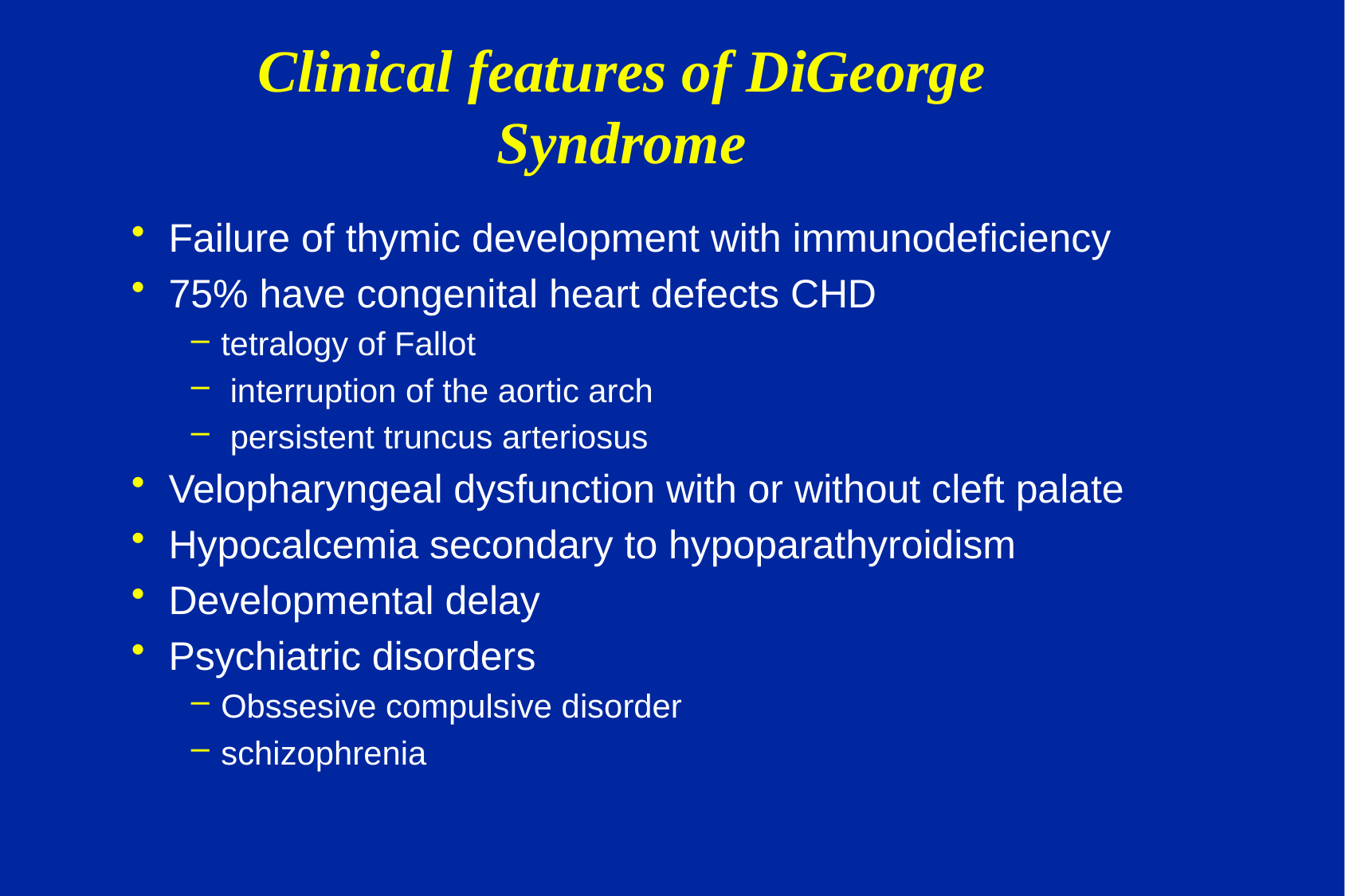

# Clinical features of DiGeorge Syndrome
Failure of thymic development with immunodeficiency
75% have congenital heart defects CHD
tetralogy of Fallot
 interruption of the aortic arch
 persistent truncus arteriosus
Velopharyngeal dysfunction with or without cleft palate
Hypocalcemia secondary to hypoparathyroidism
Developmental delay
Psychiatric disorders
Obssesive compulsive disorder
schizophrenia